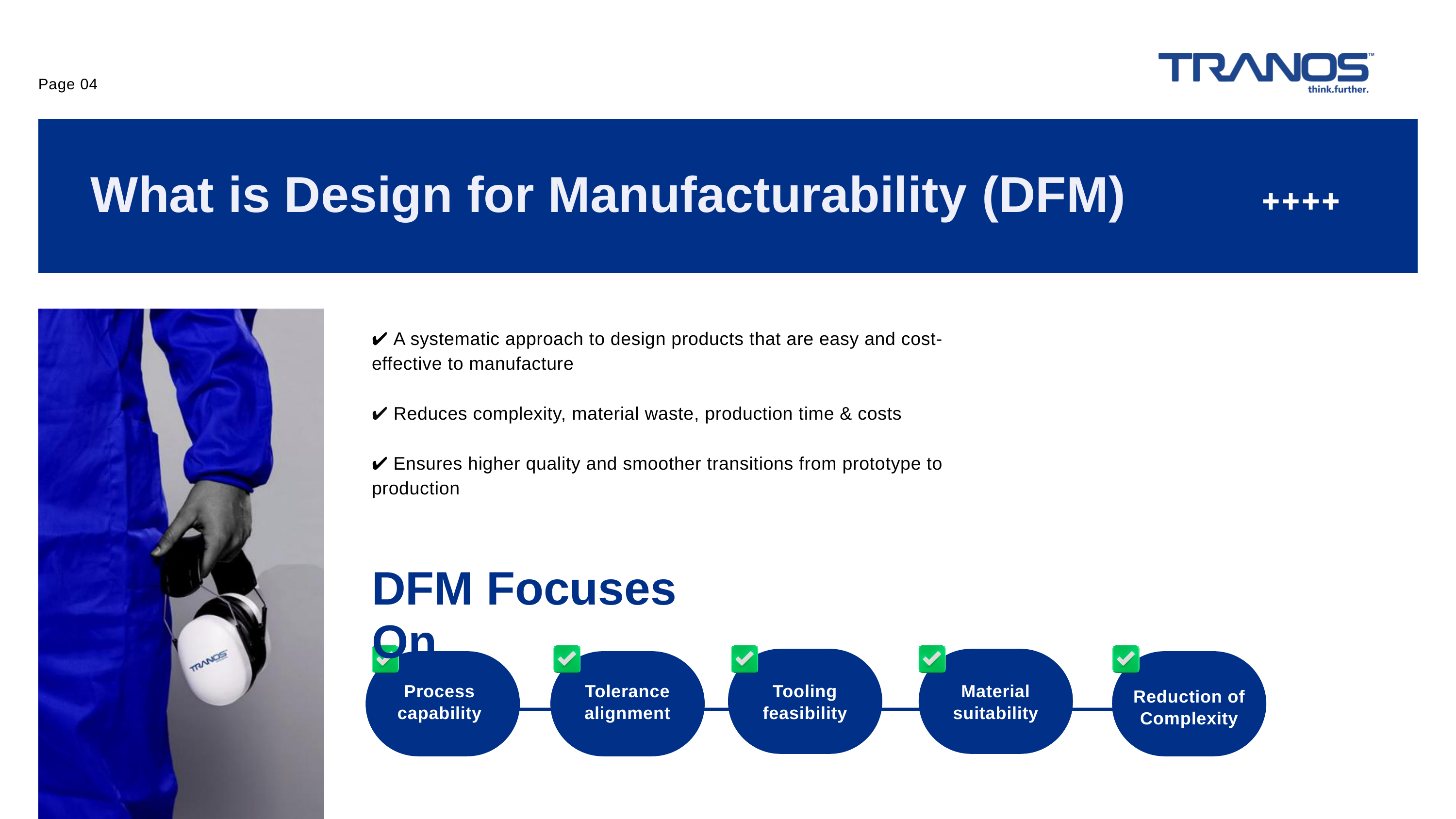

Page 04

What is Design for Manufacturability (DFM)

✔ A systematic approach to design products that are easy and cost-effective to manufacture

✔ Reduces complexity, material waste, production time & costs

✔ Ensures higher quality and smoother transitions from prototype to production
DFM Focuses On

Process capability
Tolerance alignment
Tooling feasibility
Material suitability
Reduction of
Complexity